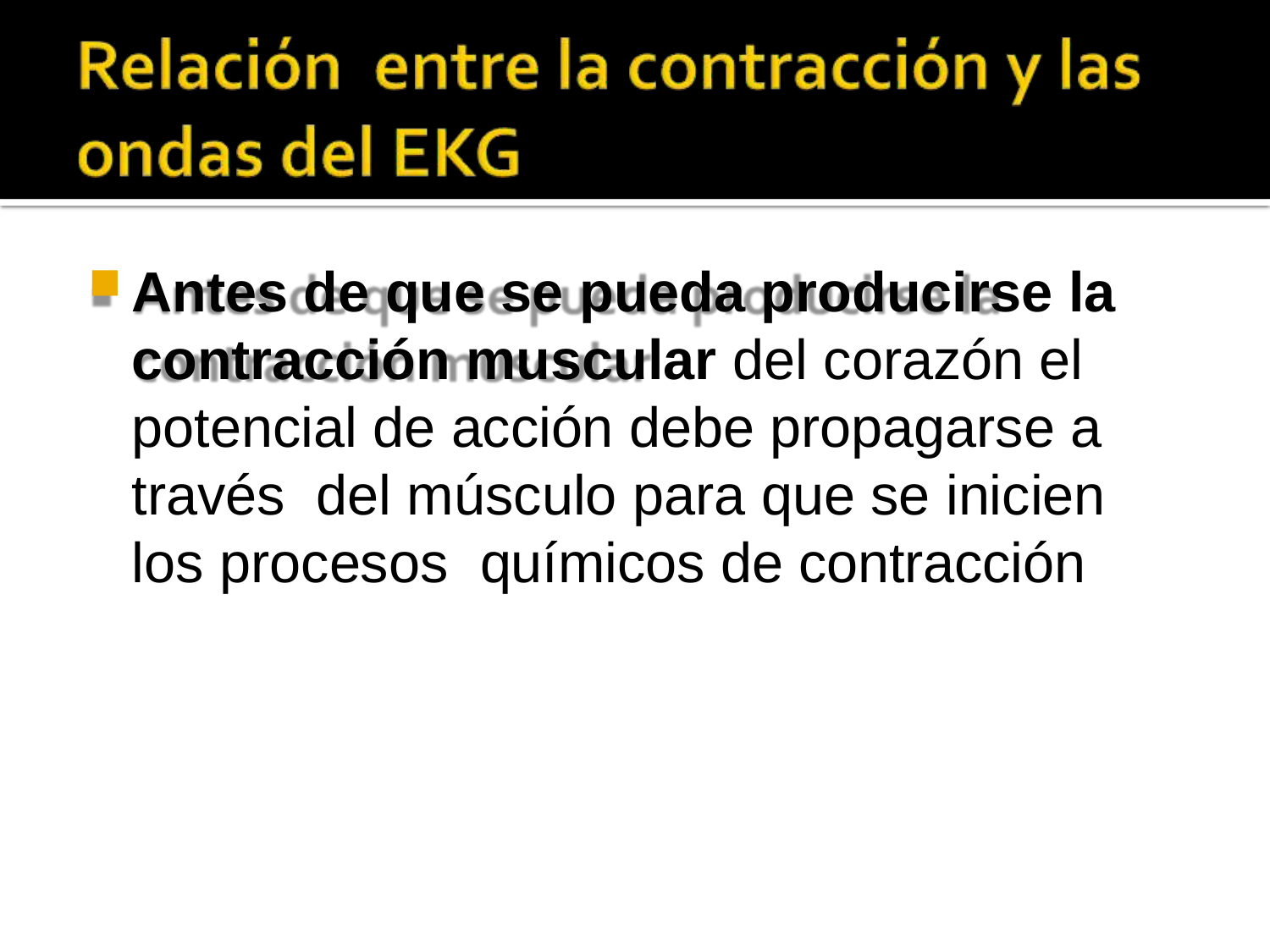

Antes de que se pueda producirse la  contracción muscular del corazón el  potencial de acción debe propagarse a través  del músculo para que se inicien los procesos  químicos de contracción